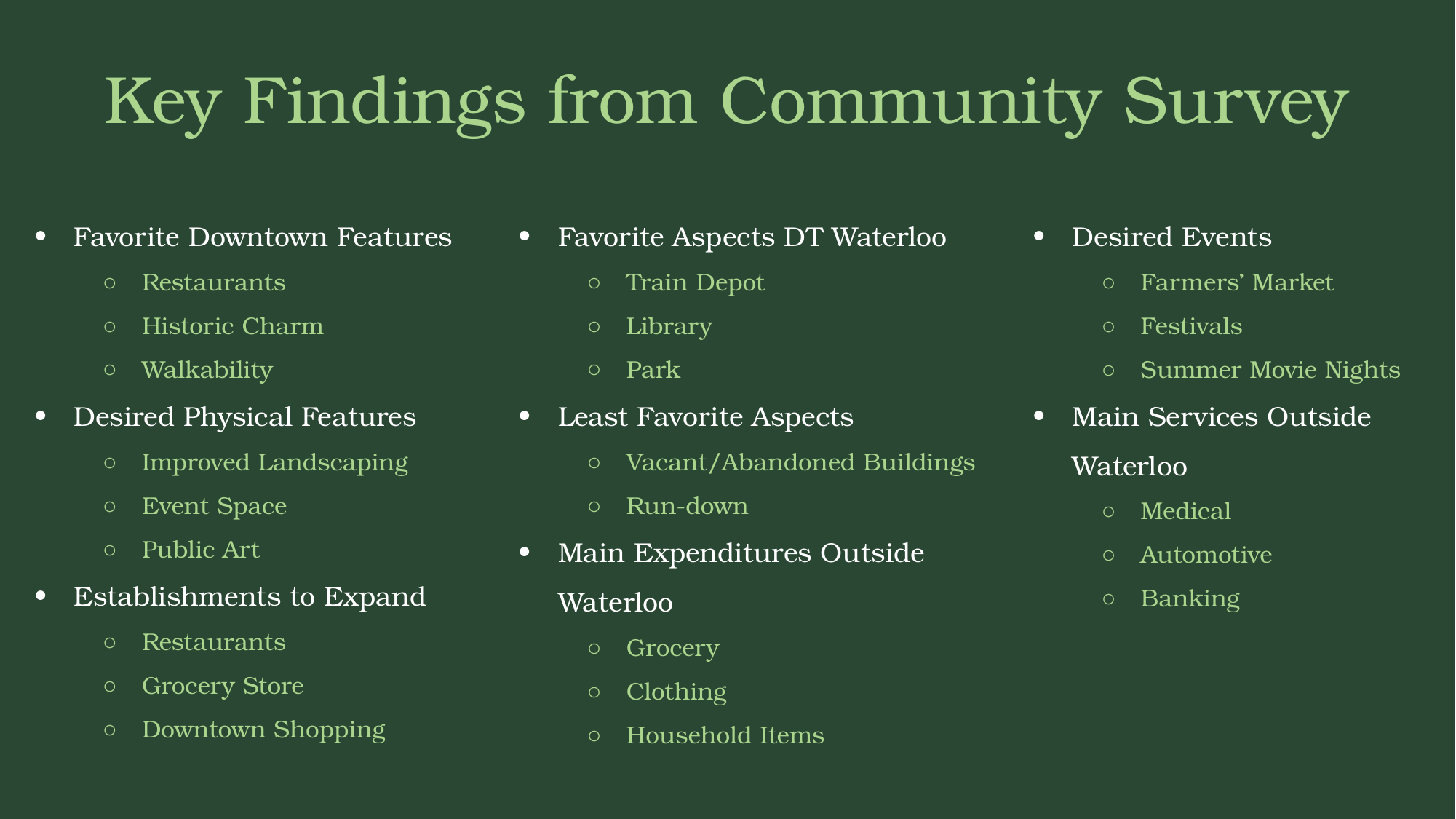

# Key Findings from Community Survey
Favorite Downtown Features
Restaurants
Historic Charm
Walkability
Desired Physical Features
Improved Landscaping
Event Space
Public Art
Establishments to Expand
Restaurants
Grocery Store
Downtown Shopping
Favorite Aspects DT Waterloo
Train Depot
Library
Park
Least Favorite Aspects
Vacant/Abandoned Buildings
Run-down
Main Expenditures Outside Waterloo
Grocery
Clothing
Household Items
Desired Events
Farmers’ Market
Festivals
Summer Movie Nights
Main Services Outside    Waterloo
Medical
Automotive
Banking